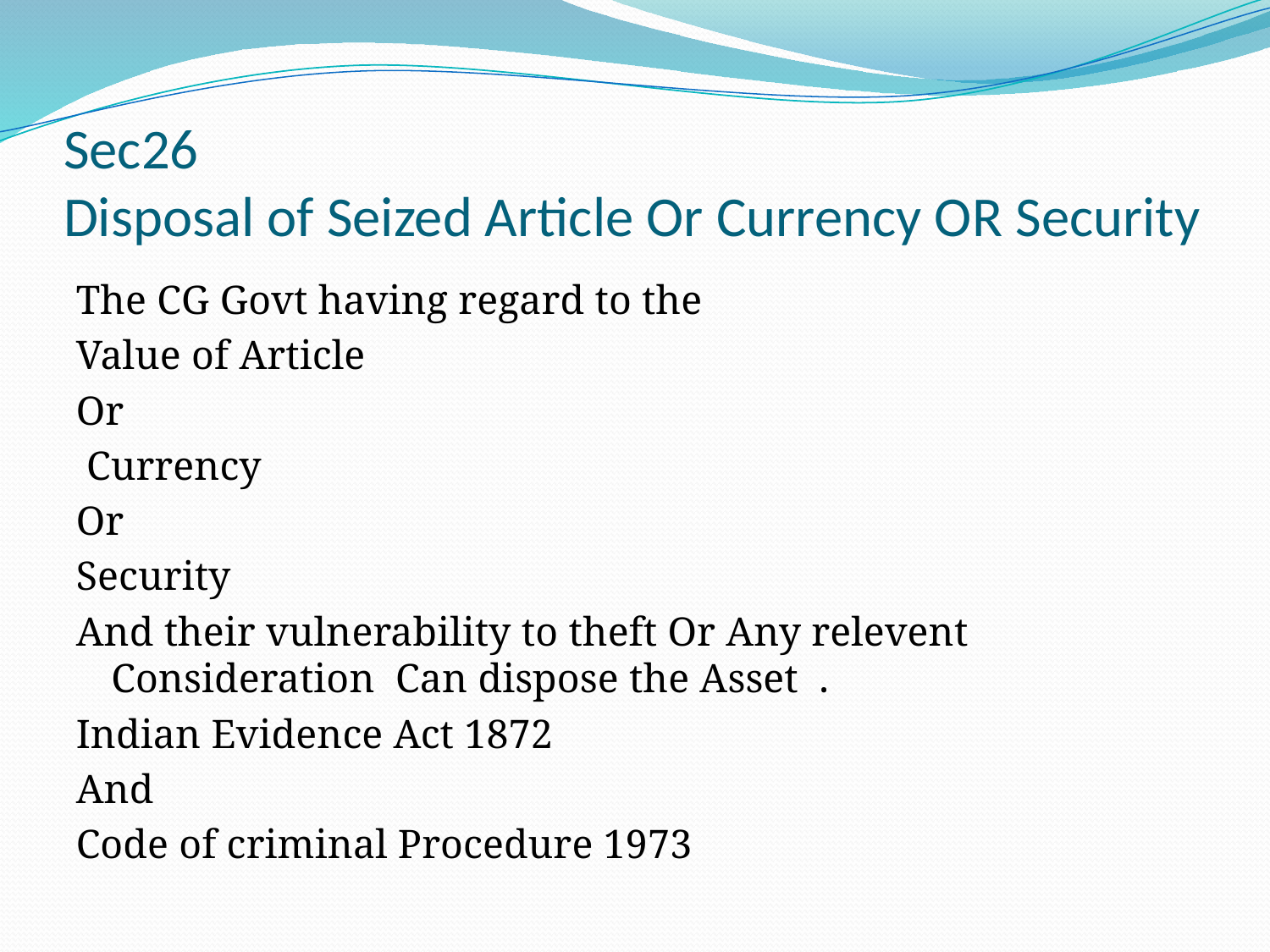

# Sec26 Disposal of Seized Article Or Currency OR Security
The CG Govt having regard to the
Value of Article
Or
 Currency
Or
Security
And their vulnerability to theft Or Any relevent  Consideration  Can dispose the Asset  .
Indian Evidence Act 1872
And
Code of criminal Procedure 1973